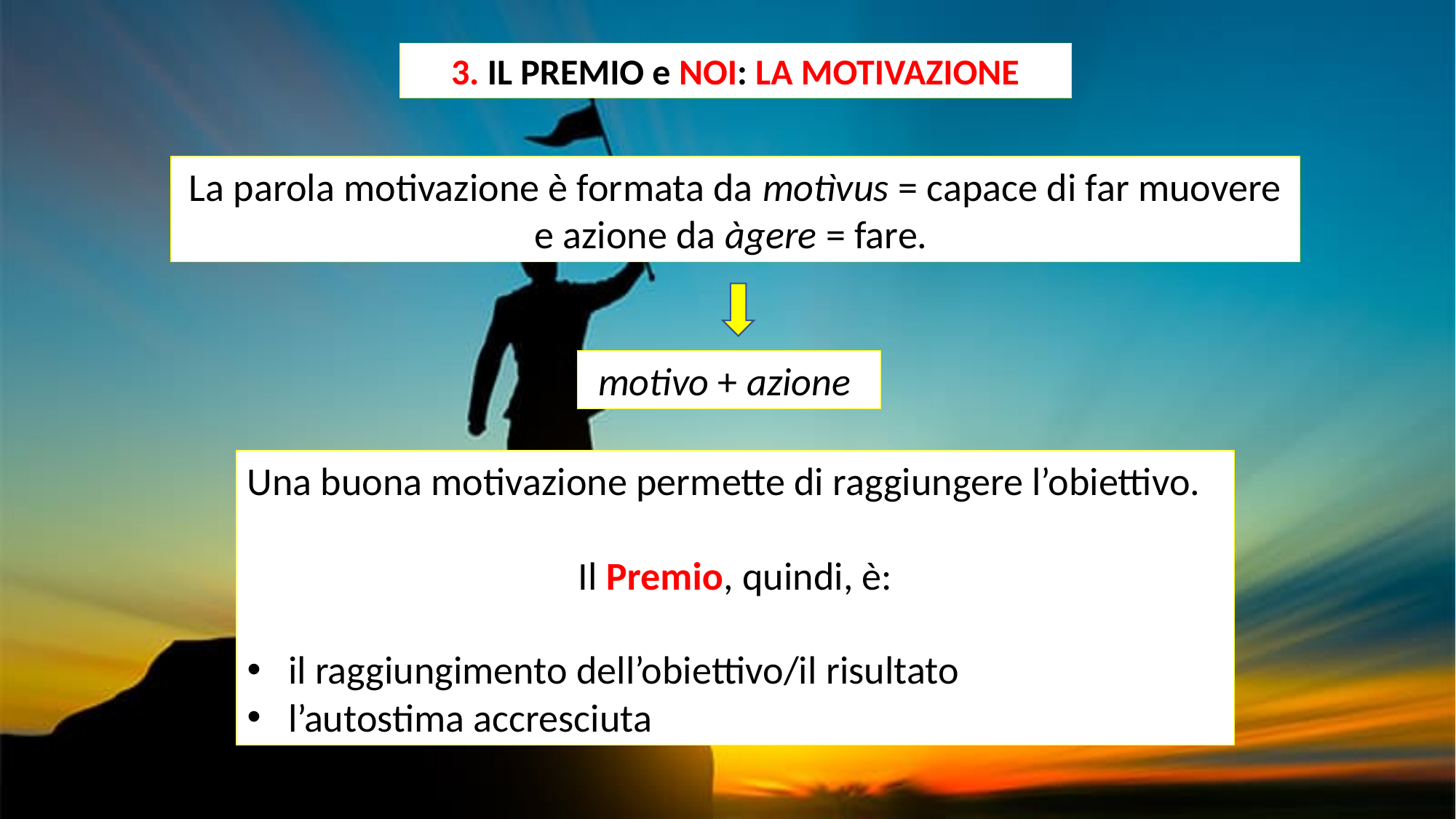

3. IL PREMIO e NOI: LA MOTIVAZIONE
La parola motivazione è formata da motìvus = capace di far muovere e azione da àgere = fare.

motivo + azione
Una buona motivazione permette di raggiungere l’obiettivo.

Il Premio, quindi, è:

il raggiungimento dell’obiettivo/il risultato
l’autostima accresciuta